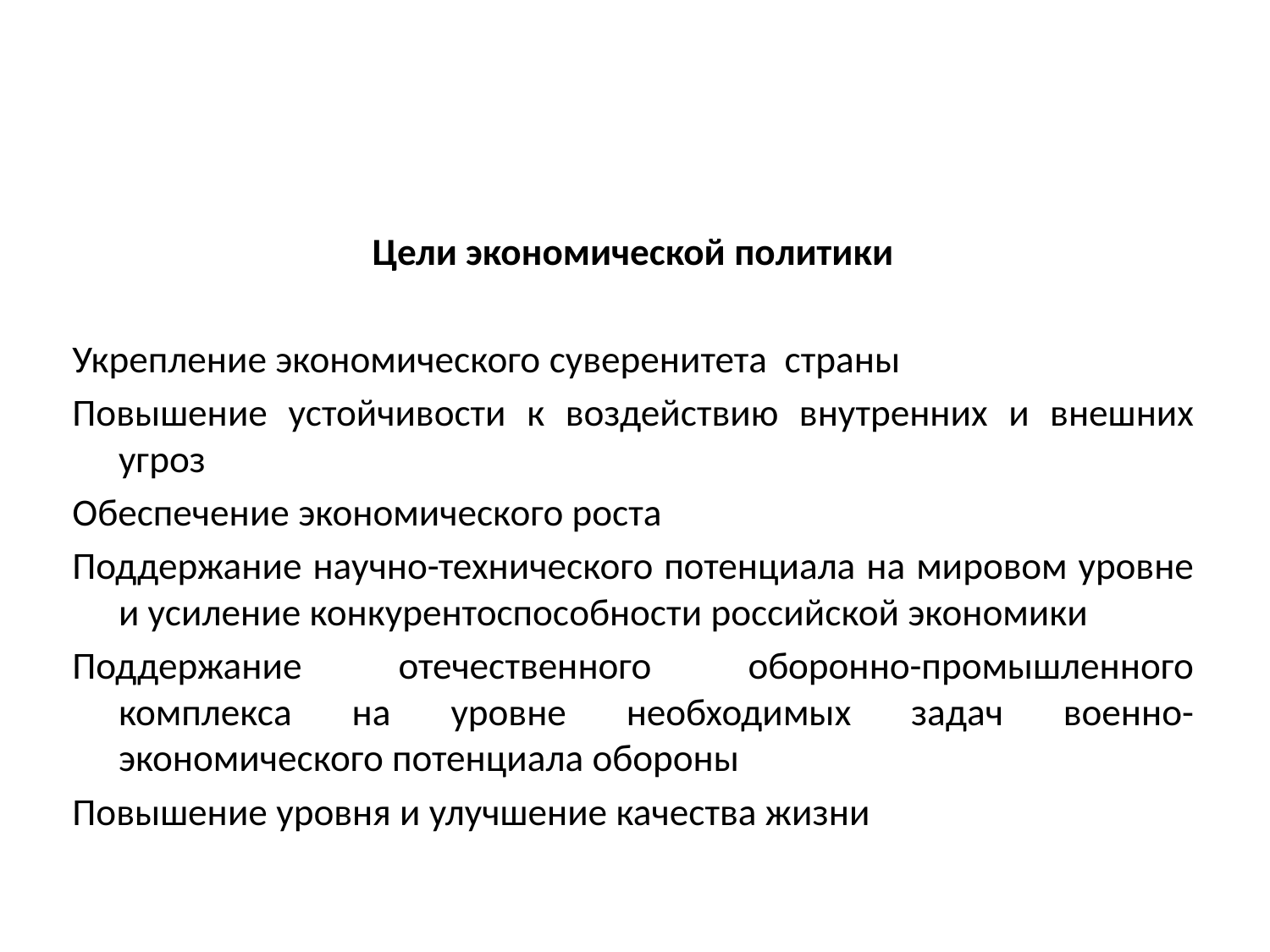

Цели экономической политики

Укрепление экономического суверенитета  страны
Повышение устойчивости к воздействию внутренних и внешних угроз
Обеспечение экономического роста
Поддержание научно-технического потенциала на мировом уровне и усиление конкурентоспособности российской экономики
Поддержание отечественного оборонно-промышленного комплекса на уровне необходимых задач военно-экономического потенциала обороны
Повышение уровня и улучшение качества жизни